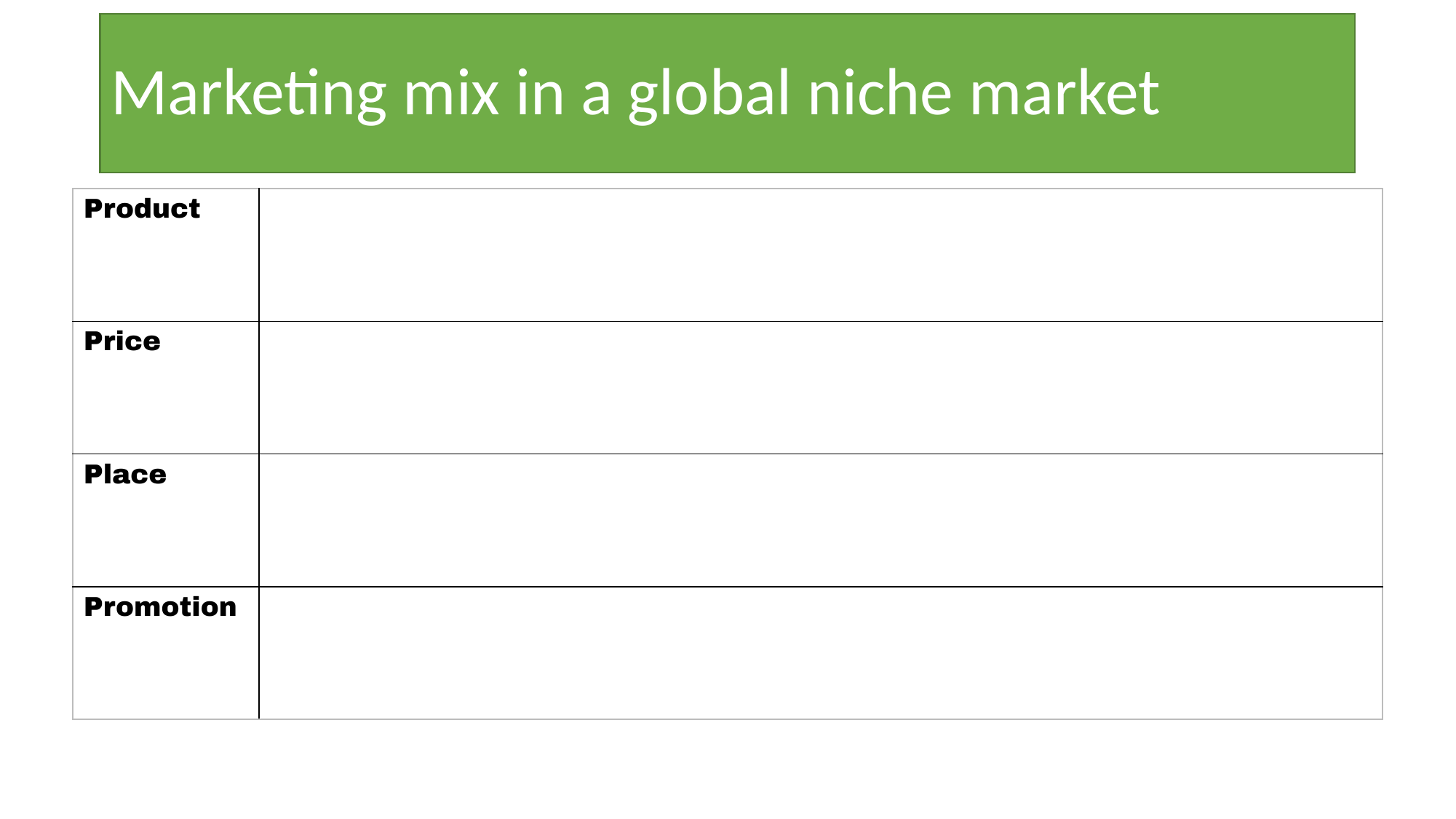

# Marketing mix in a global niche market
| Product |  |
| --- | --- |
| Price |  |
| Place |  |
| Promotion |  |